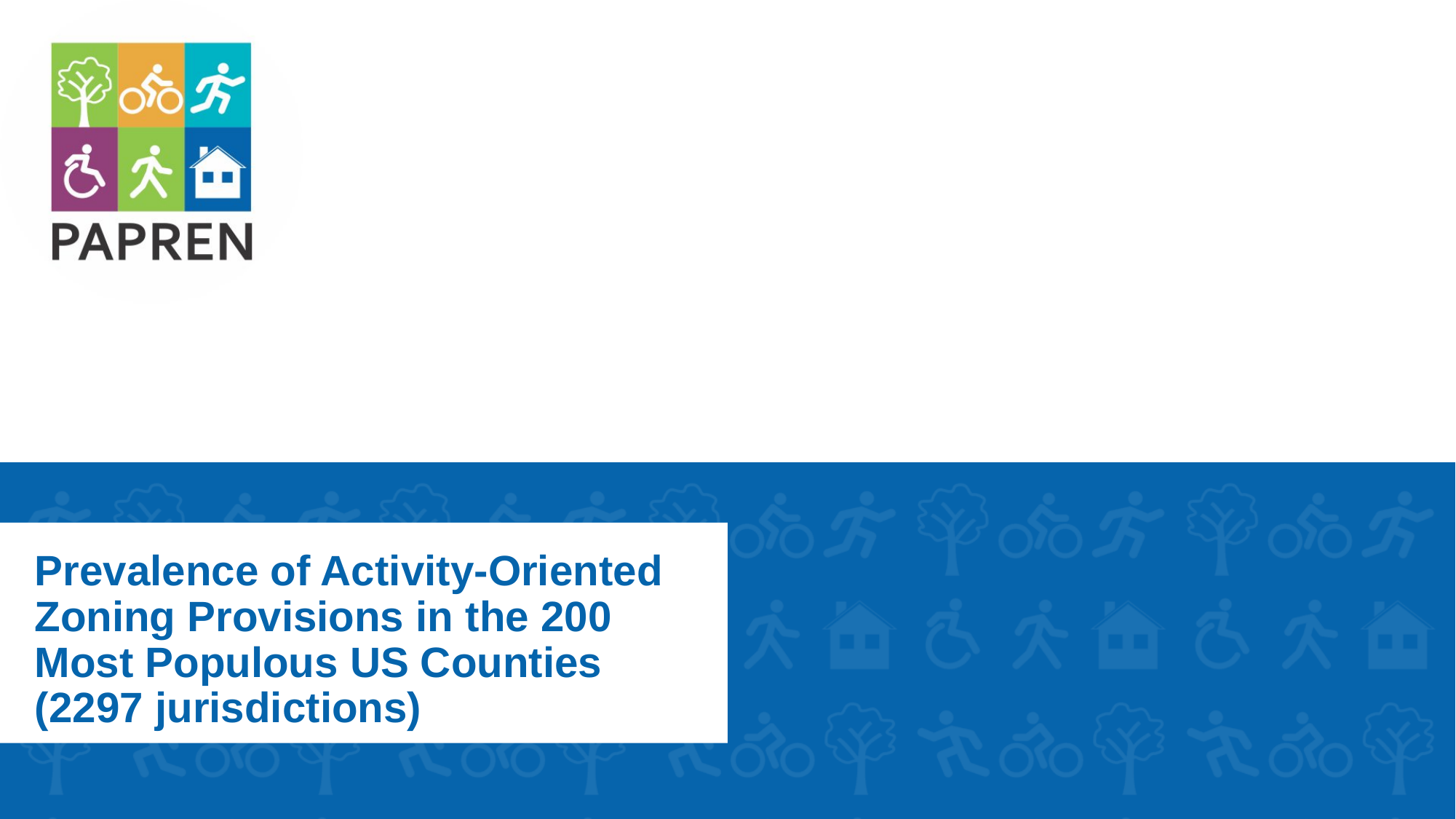

Prevalence of Activity-Oriented Zoning Provisions in the 200 Most Populous US Counties (2297 jurisdictions)